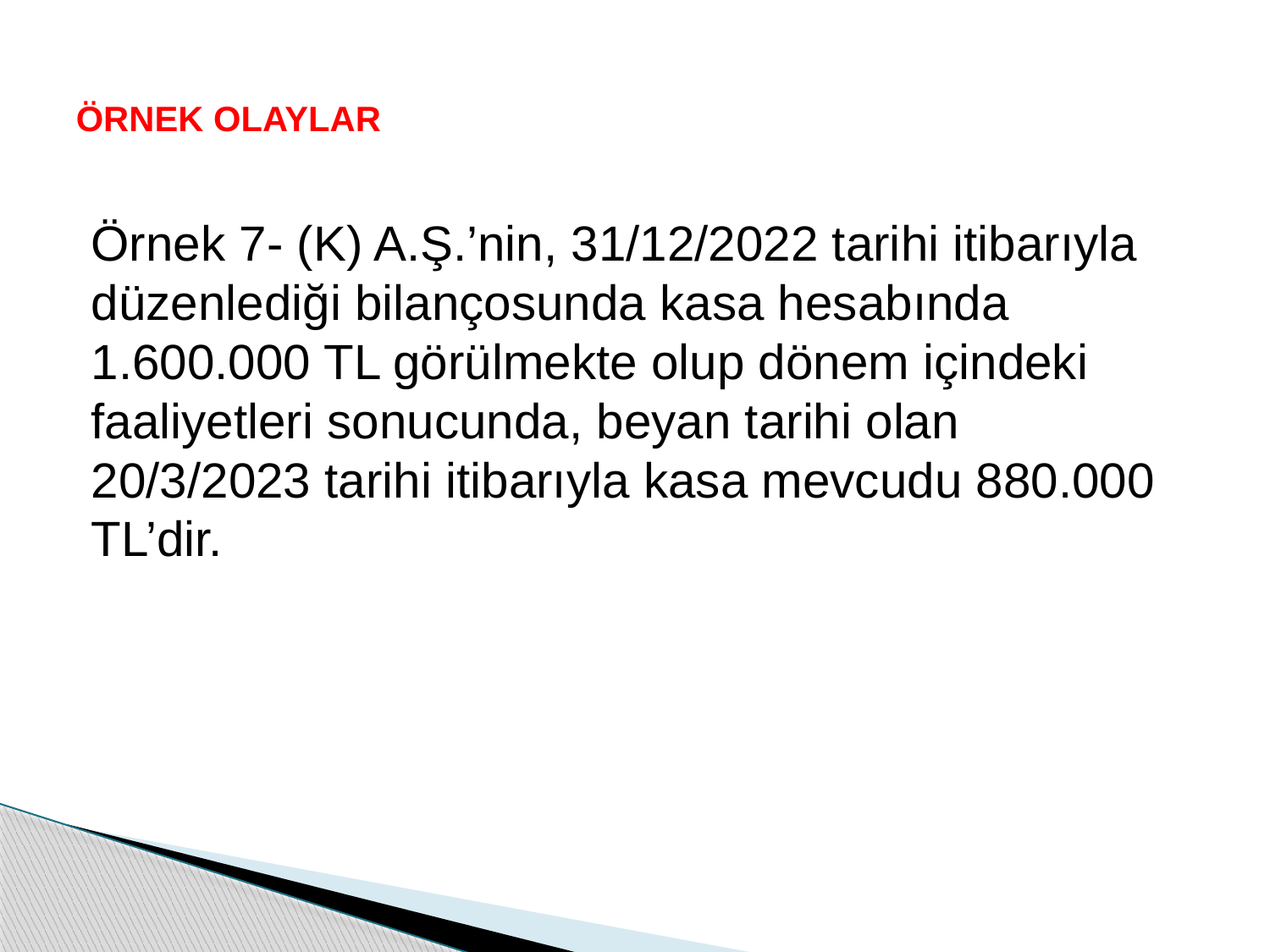

# ÖRNEK OLAYLAR
Örnek 7- (K) A.Ş.’nin, 31/12/2022 tarihi itibarıyla düzenlediği bilançosunda kasa hesabında 1.600.000 TL görülmekte olup dönem içindeki faaliyetleri sonucunda, beyan tarihi olan 20/3/2023 tarihi itibarıyla kasa mevcudu 880.000 TL’dir.